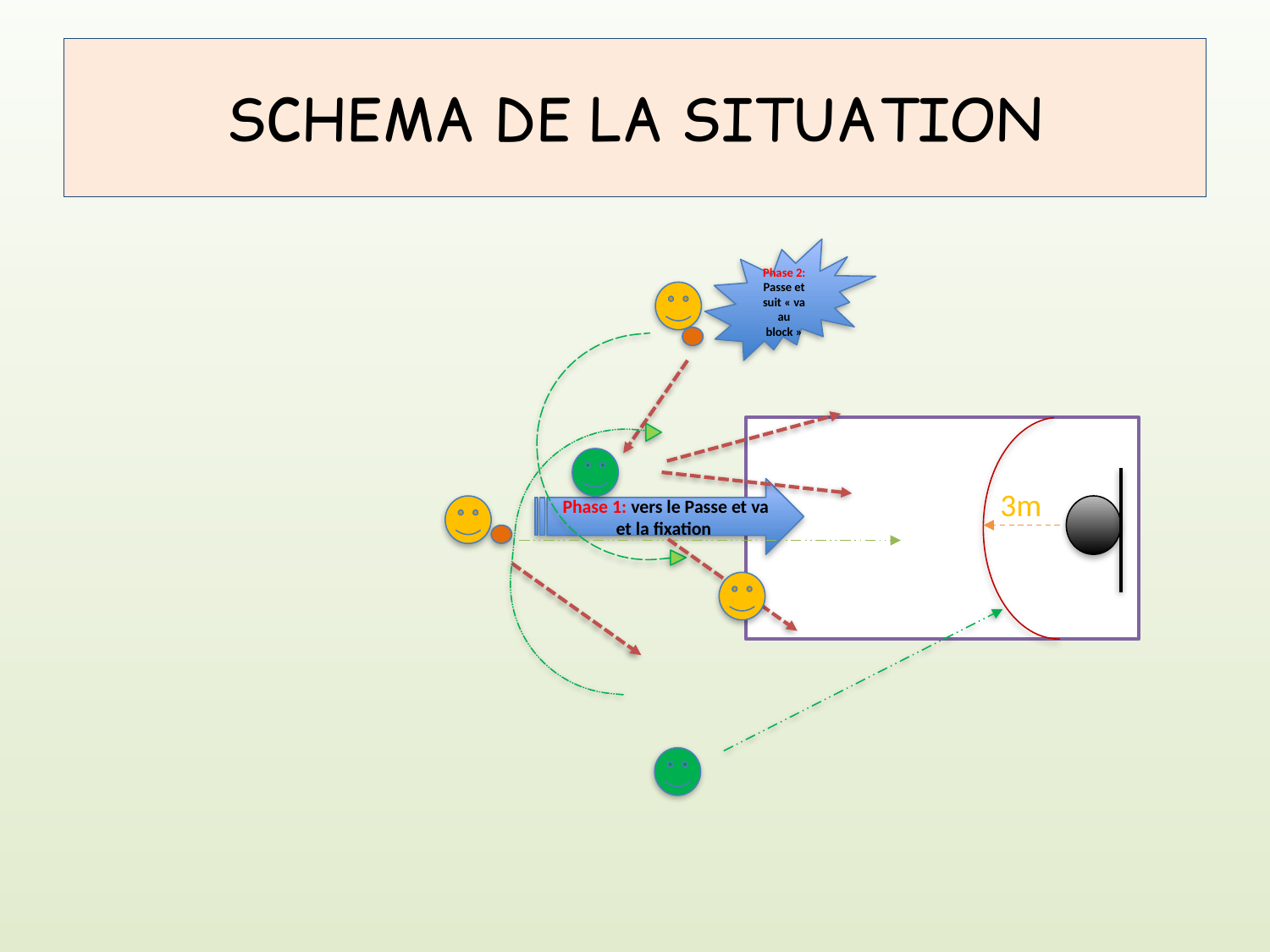

# SCHEMA DE LA SITUATION
Phase 2: Passe et suit « va au block »

Phase 1: vers le Passe et va et la fixation
3m